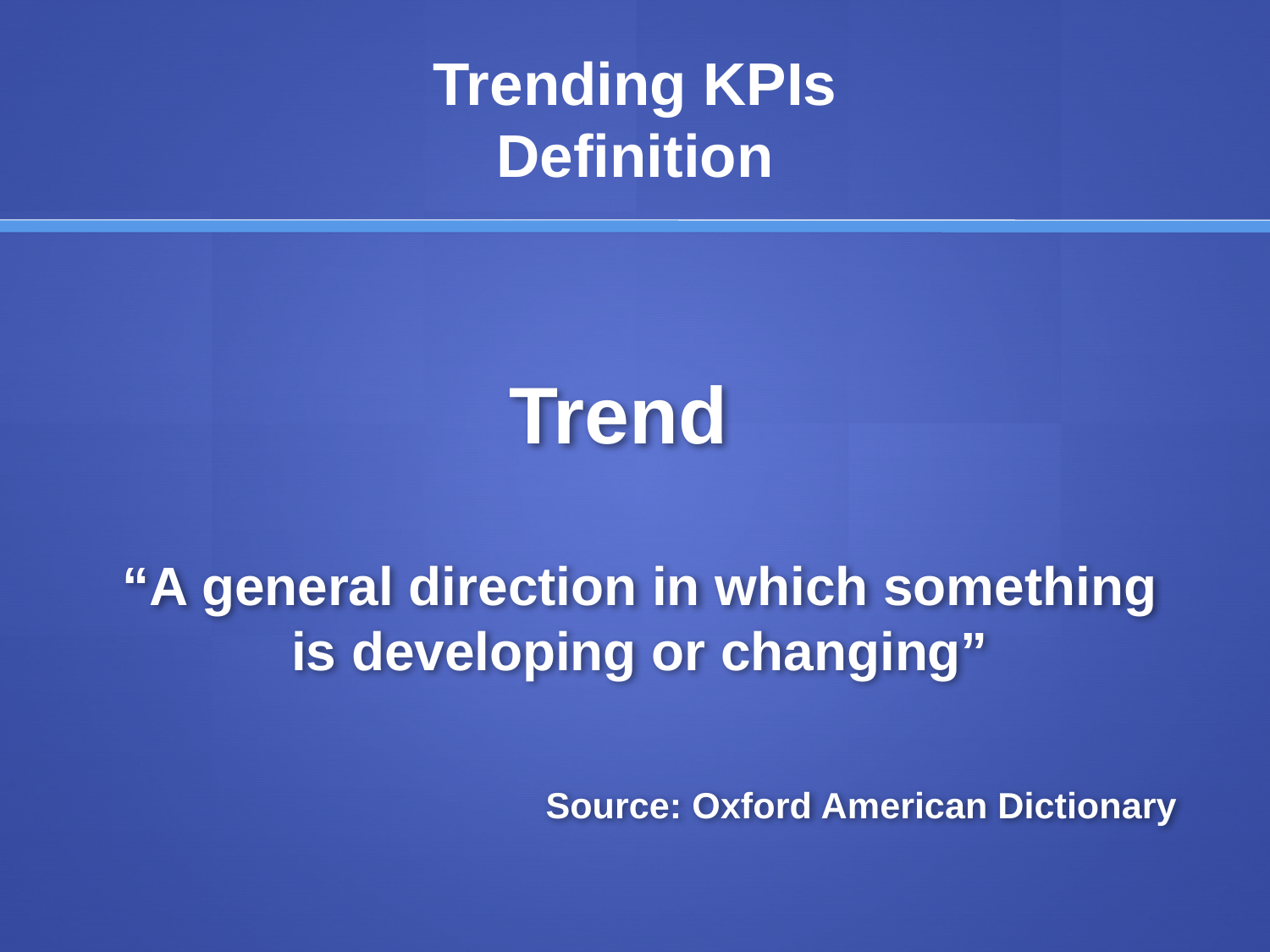

# Trending KPIs Definition

Trend

“A general direction in which something is developing or changing”

Source: Oxford American Dictionary